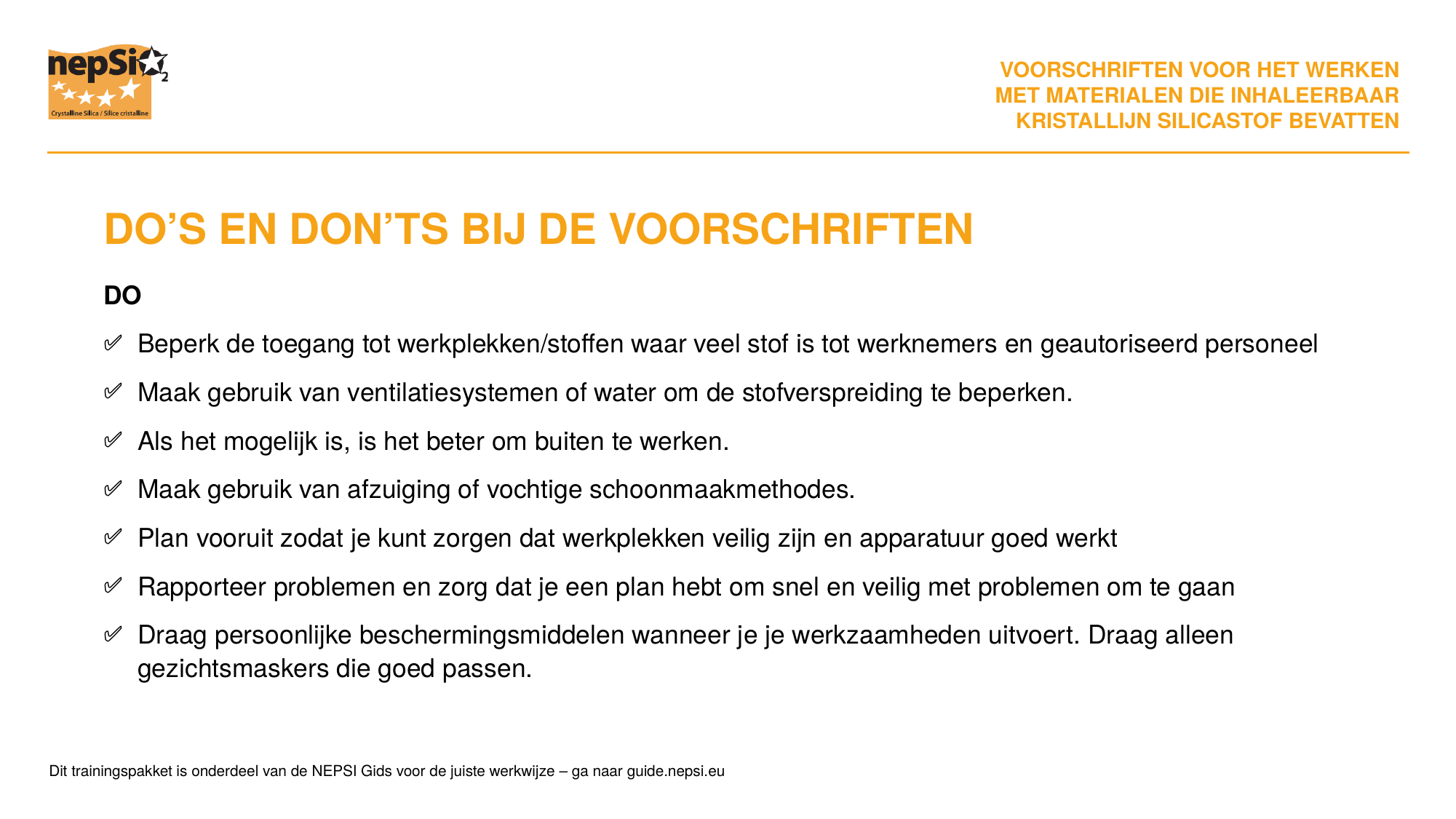

DO’S EN DON’TS BIJ DE VOORSCHRIFTEN
DO
Beperk de toegang tot werkplekken/stoffen waar veel stof is tot werknemers en geautoriseerd personeel
Maak gebruik van ventilatiesystemen of water om de stofverspreiding te beperken.
Als het mogelijk is, is het beter om buiten te werken.
Maak gebruik van afzuiging of vochtige schoonmaakmethodes.
Plan vooruit zodat je kunt zorgen dat werkplekken veilig zijn en apparatuur goed werkt
Rapporteer problemen en zorg dat je een plan hebt om snel en veilig met problemen om te gaan
Draag persoonlijke beschermingsmiddelen wanneer je je werkzaamheden uitvoert. Draag alleen gezichtsmaskers die goed passen.